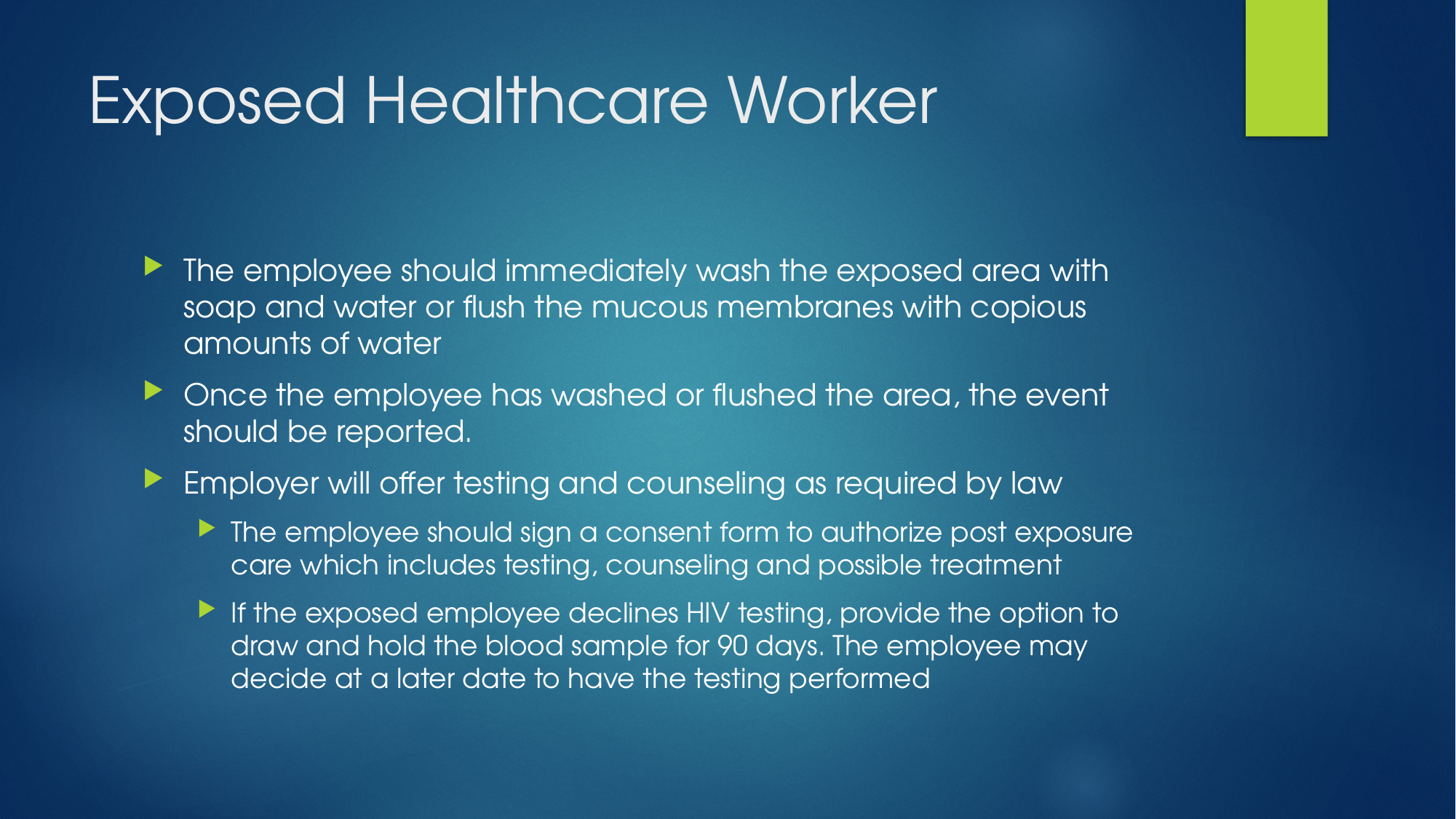

# Exposed Healthcare Worker
The employee should immediately wash the exposed area with soap and water or flush the mucous membranes with copious amounts of water
Once the employee has washed or flushed the area, the event should be reported.
Employer will offer testing and counseling as required by law
The employee should sign a consent form to authorize post exposure care which includes testing, counseling and possible treatment
If the exposed employee declines HIV testing, provide the option to draw and hold the blood sample for 90 days. The employee may decide at a later date to have the testing performed